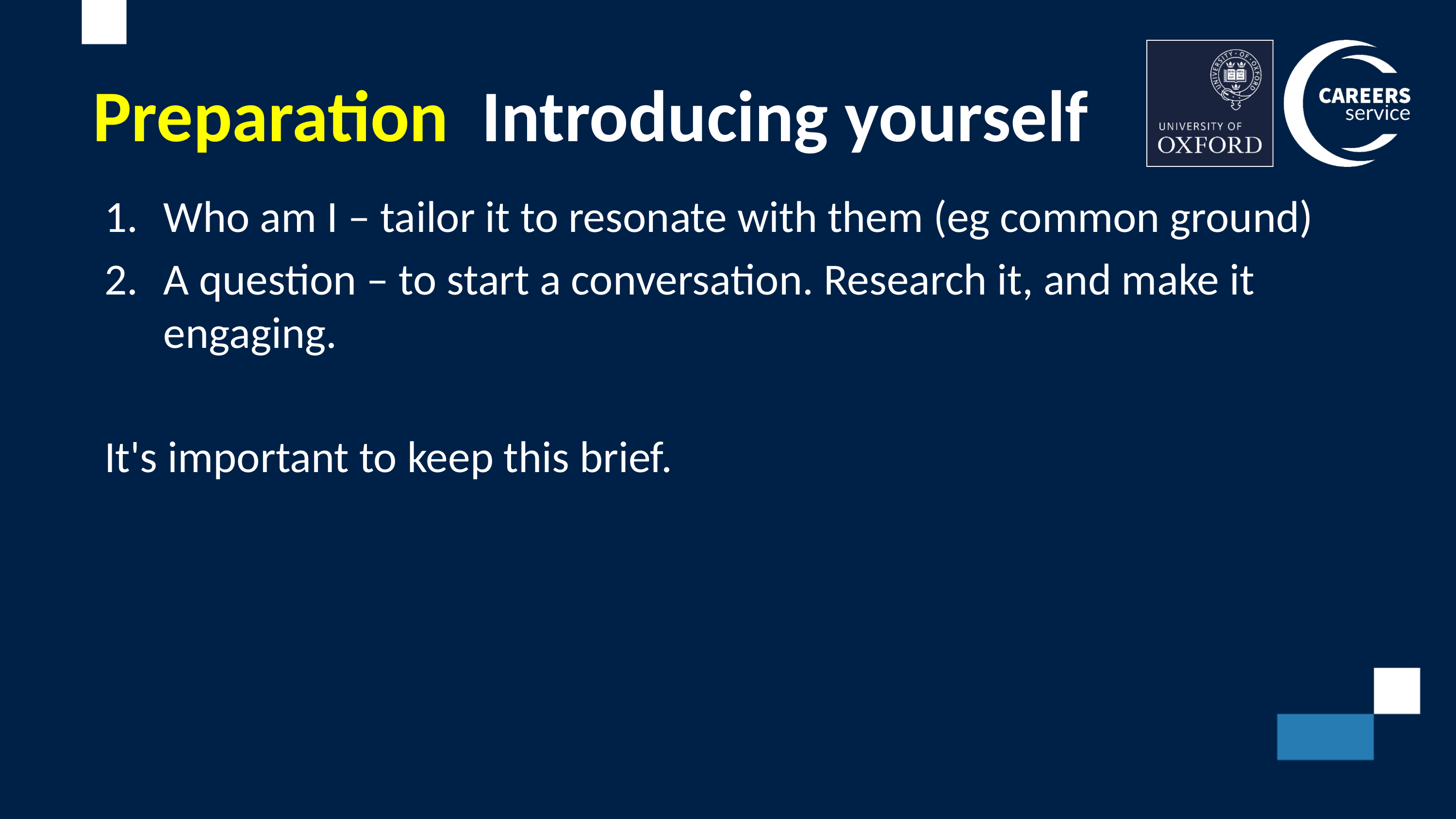

# Preparation  Introducing yourself
Who am I – tailor it to resonate with them (eg common ground)
A question – to start a conversation. Research it, and make it engaging.

It's important to keep this brief.